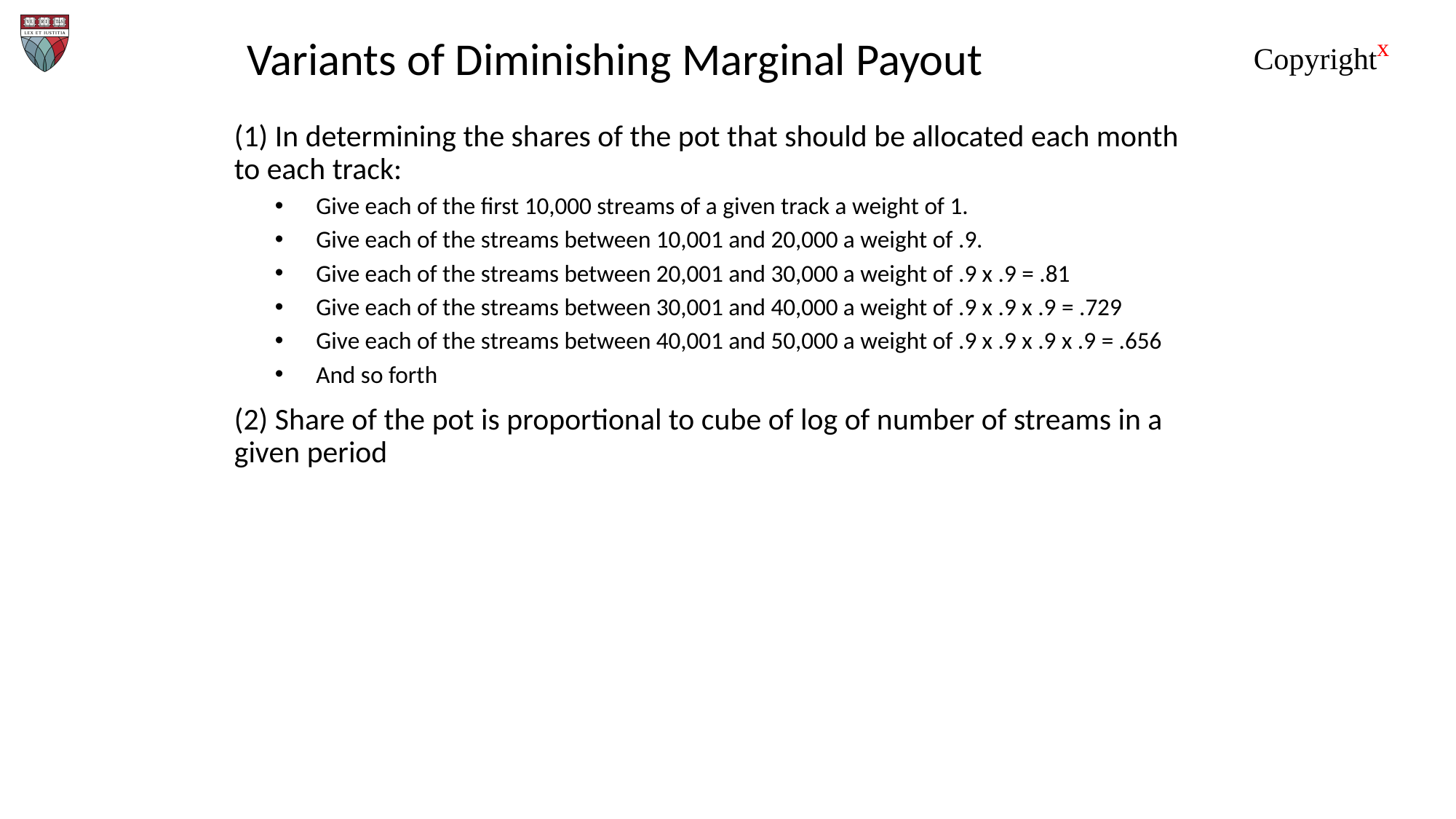

# Variants of Diminishing Marginal Payout
(1) In determining the shares of the pot that should be allocated each month to each track:
Give each of the first 10,000 streams of a given track a weight of 1.
Give each of the streams between 10,001 and 20,000 a weight of .9.
Give each of the streams between 20,001 and 30,000 a weight of .9 x .9 = .81
Give each of the streams between 30,001 and 40,000 a weight of .9 x .9 x .9 = .729
Give each of the streams between 40,001 and 50,000 a weight of .9 x .9 x .9 x .9 = .656
And so forth
(2) Share of the pot is proportional to cube of log of number of streams in a given period